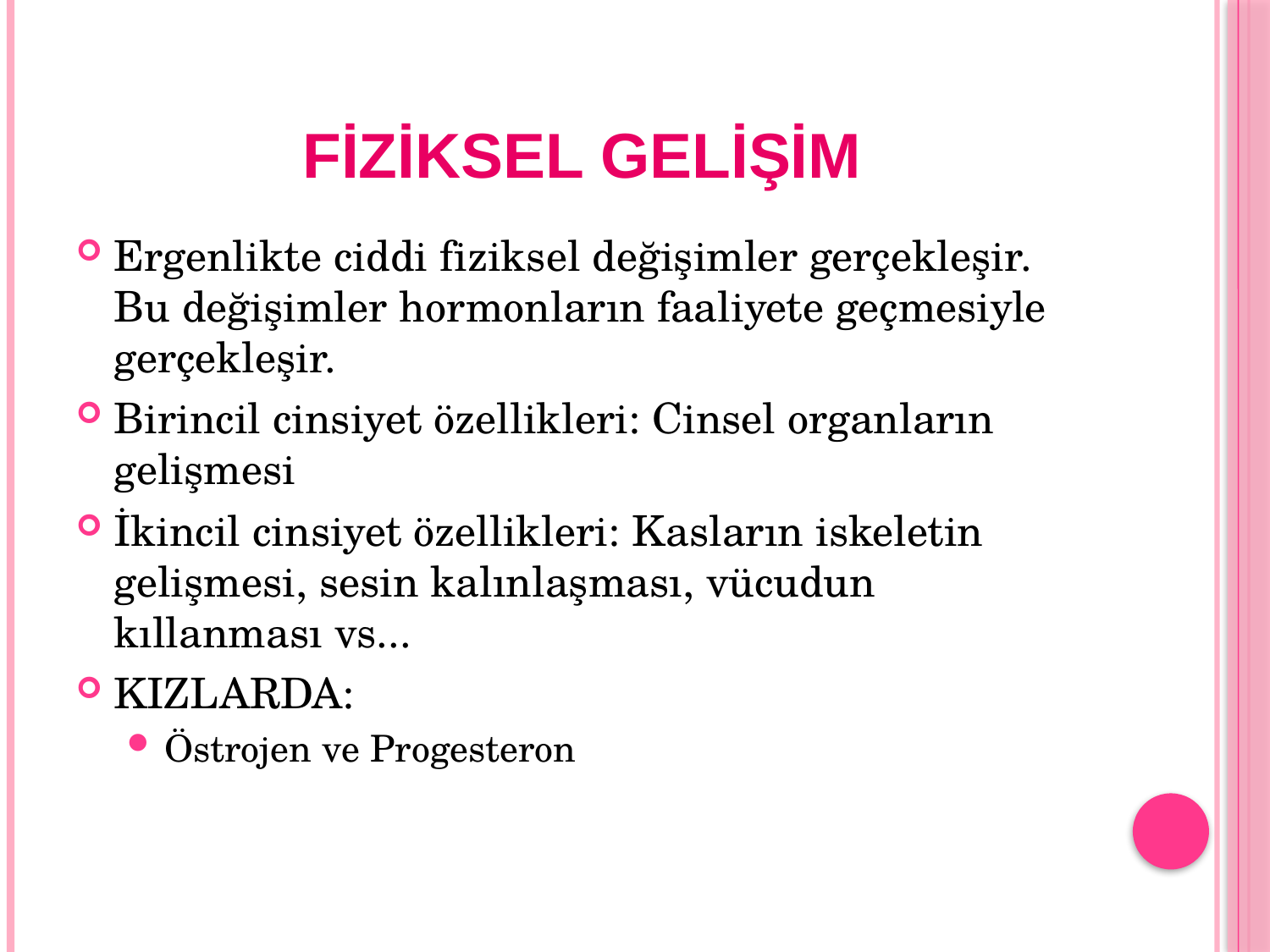

# FİZİKSEL GELİŞİM
Ergenlikte ciddi fiziksel değişimler gerçekleşir. Bu değişimler hormonların faaliyete geçmesiyle gerçekleşir.
Birincil cinsiyet özellikleri: Cinsel organların gelişmesi
İkincil cinsiyet özellikleri: Kasların iskeletin gelişmesi, sesin kalınlaşması, vücudun kıllanması vs...
KIZLARDA:
Östrojen ve Progesteron